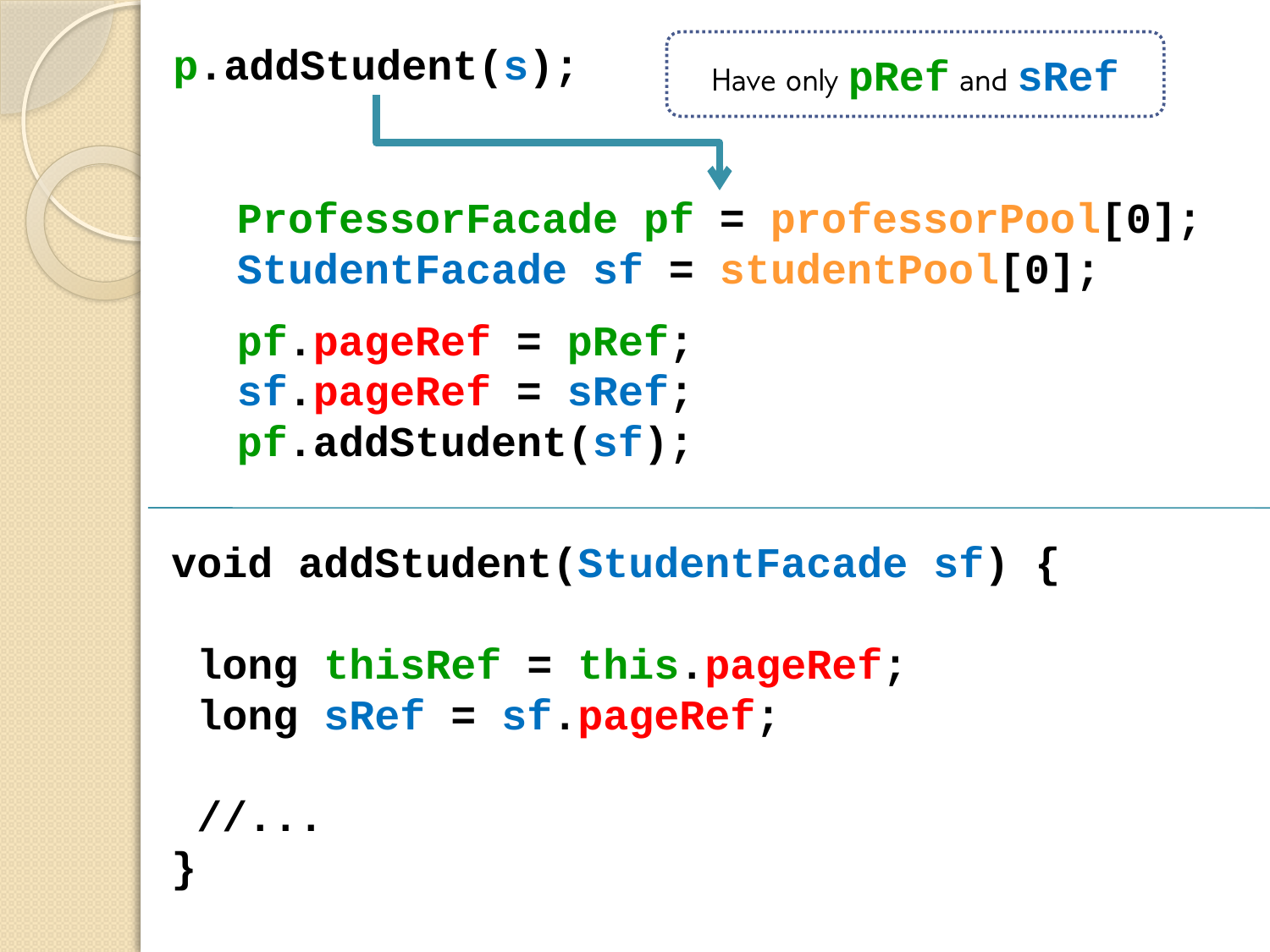

p.addStudent(s);
Have only pRef and sRef
 ProfessorFacade pf = professorPool[0];
 StudentFacade sf = studentPool[0];

 pf.pageRef = pRef;
 sf.pageRef = sRef;
 pf.addStudent(sf);
void addStudent(StudentFacade sf) {

 long thisRef = this.pageRef;
 long sRef = sf.pageRef;

 //...
}